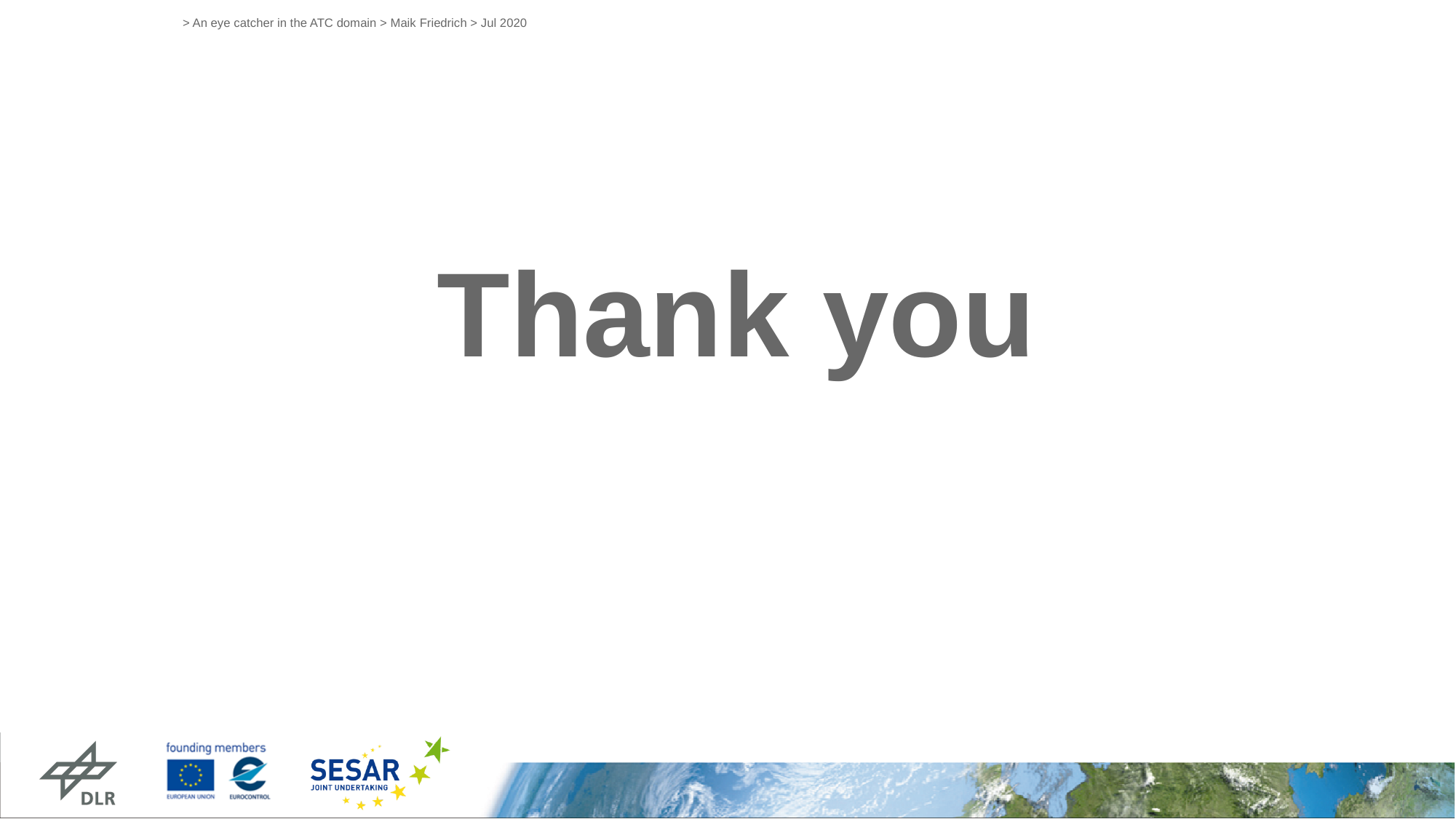

> An eye catcher in the ATC domain > Maik Friedrich > Jul 2020
# Thank you